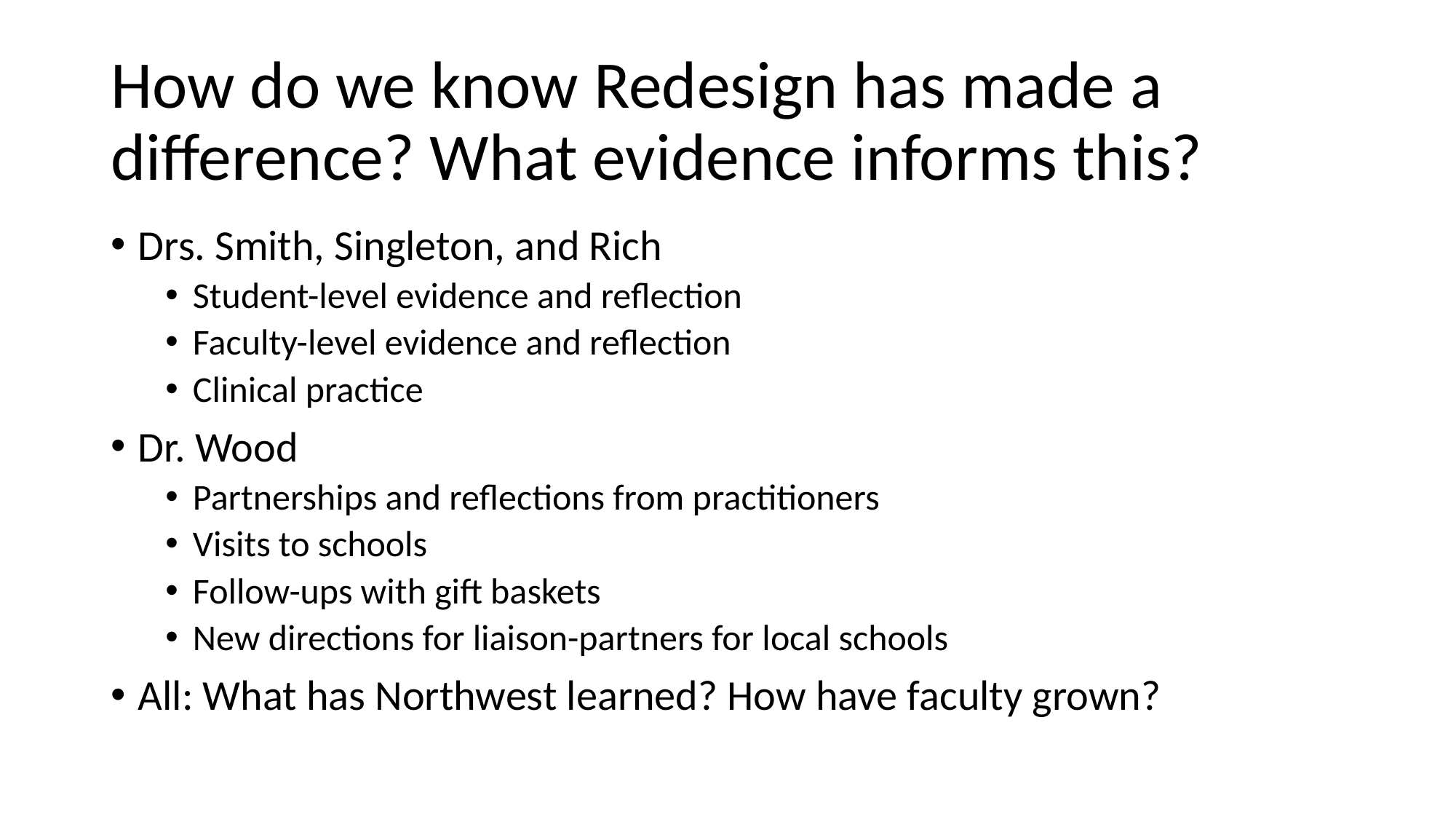

# How do we know Redesign has made a difference? What evidence informs this?
Drs. Smith, Singleton, and Rich
Student-level evidence and reflection
Faculty-level evidence and reflection
Clinical practice
Dr. Wood
Partnerships and reflections from practitioners
Visits to schools
Follow-ups with gift baskets
New directions for liaison-partners for local schools
All: What has Northwest learned? How have faculty grown?